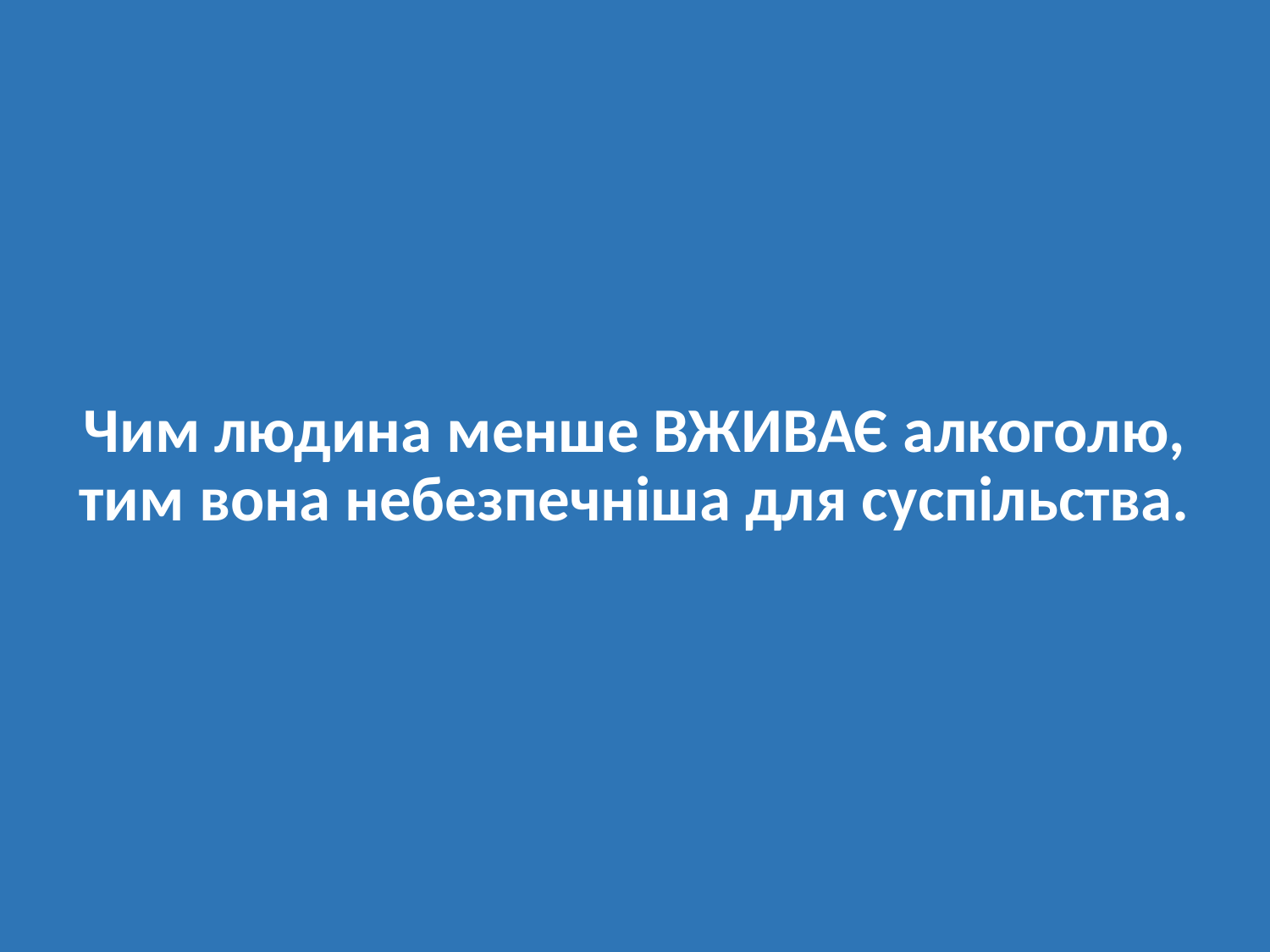

# Чим людина менше ВЖИВАЄ алкоголю, тим вона небезпечніша для суспільства.